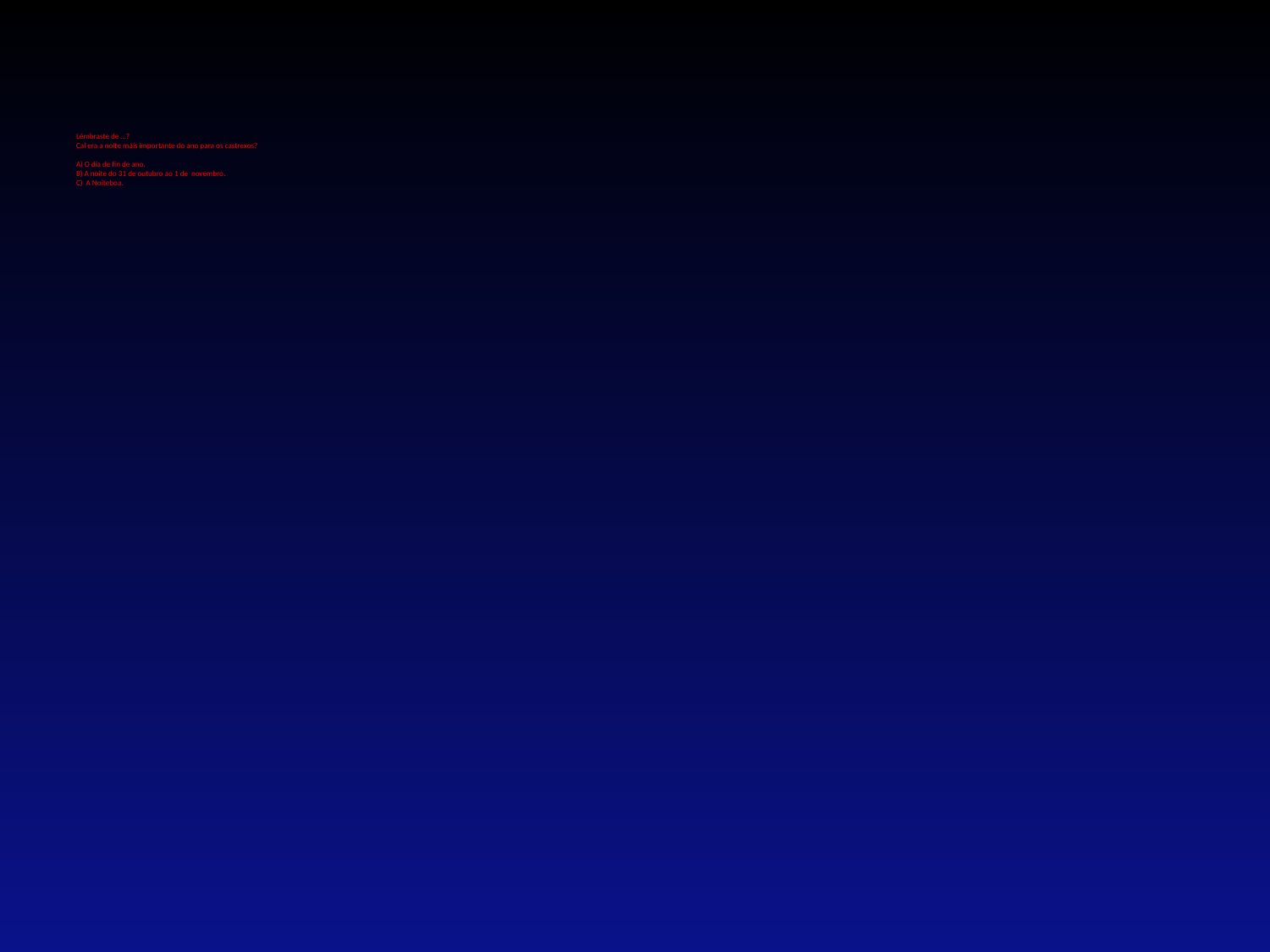

# Lémbraste de …? Cal era a noite máis importante do ano para os castrexos? A) O día de fin de ano. B) A noite do 31 de outubro ao 1 de  novembro. C)  A Noiteboa.